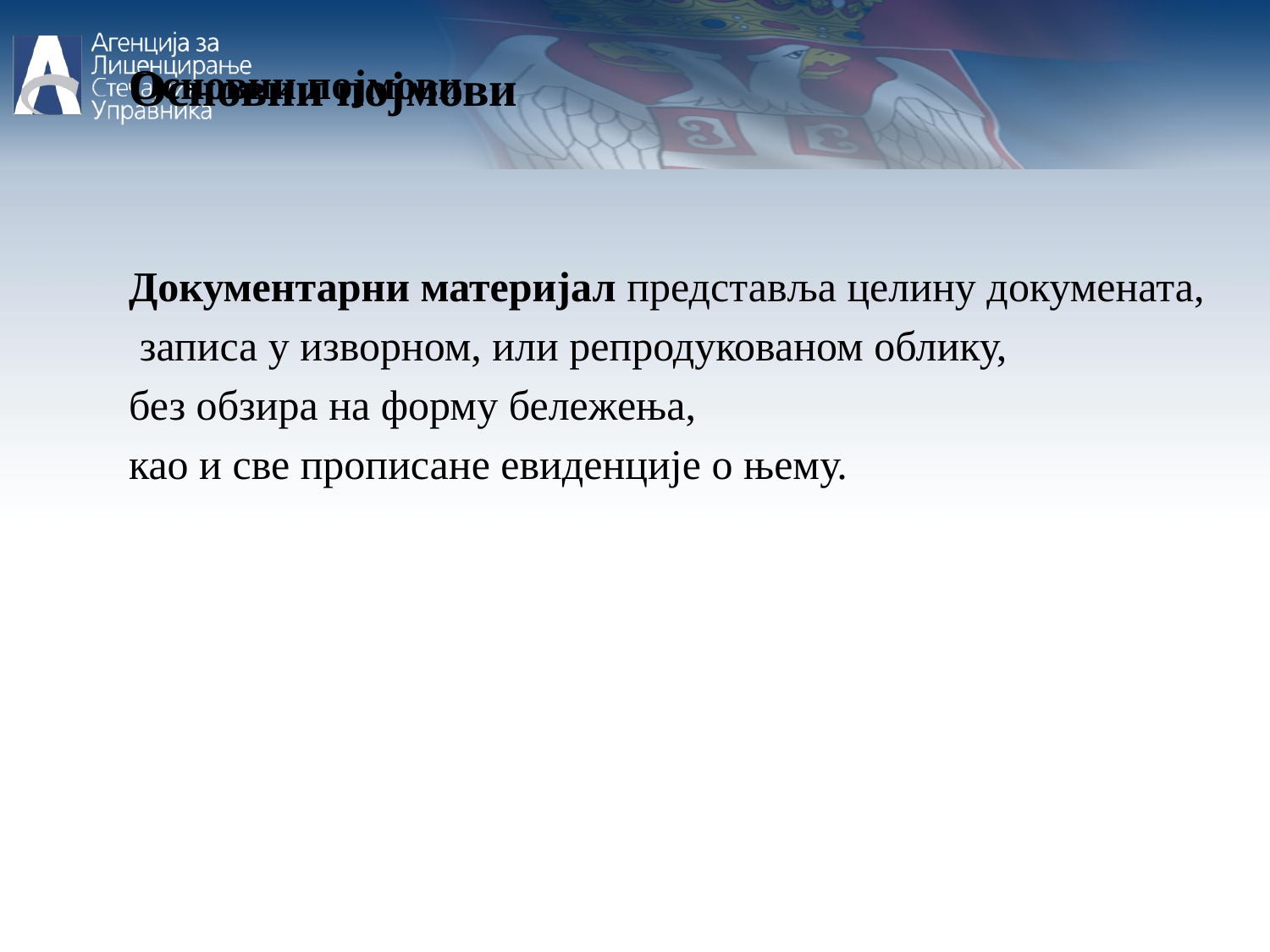

Основни појмови
Основни појмови

Документарни материјал представља целину докумената,
 записа у изворном, или репродукованом облику,
без обзира на форму бележења,
као и све прописане евиденције о њему.